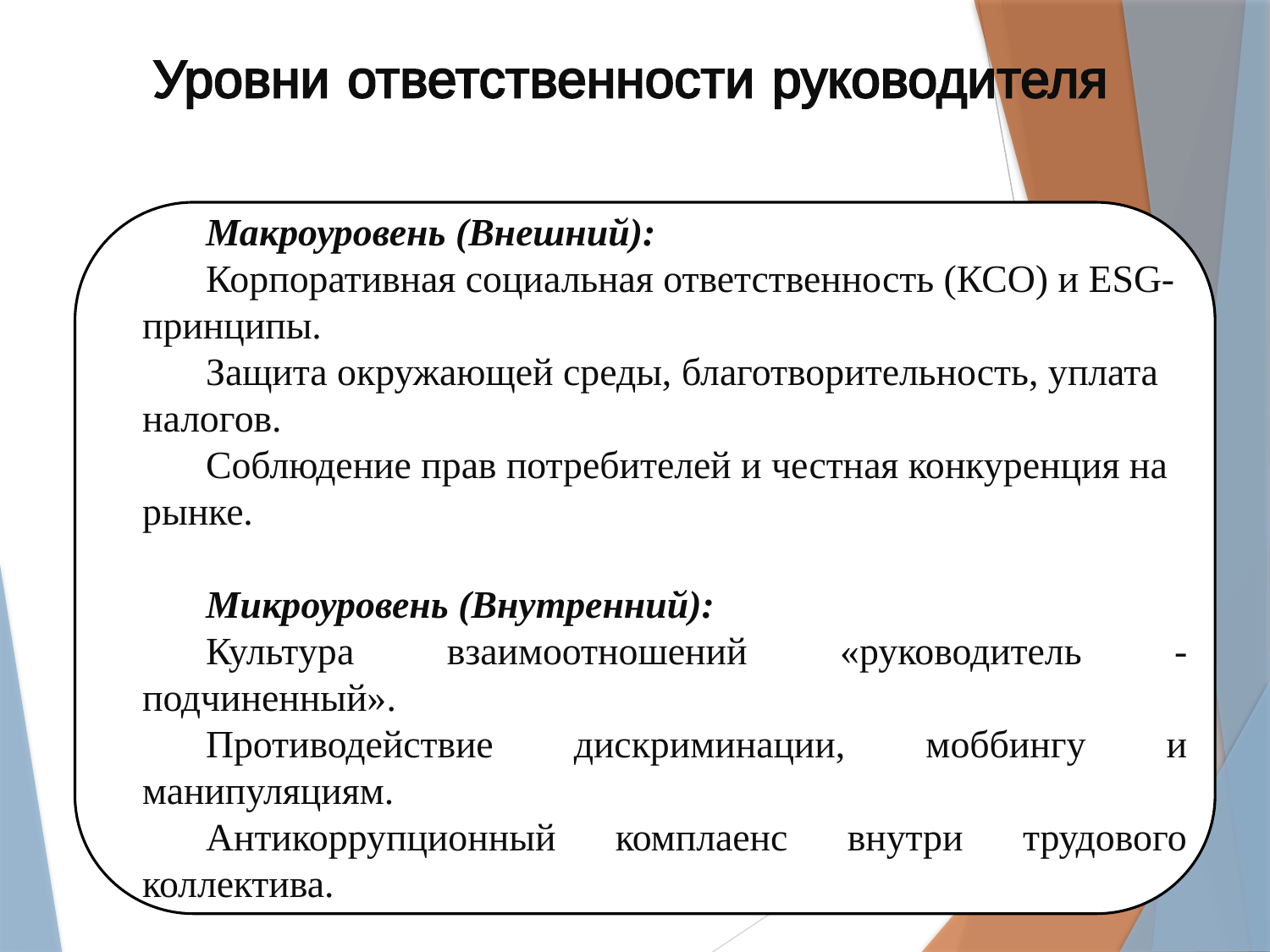

# Уровни ответственности руководителя
Макроуровень (Внешний):
Корпоративная социальная ответственность (КСО) и ESG-принципы.
Защита окружающей среды, благотворительность, уплата налогов.
Соблюдение прав потребителей и честная конкуренция на рынке.

Микроуровень (Внутренний):
Культура взаимоотношений «руководитель - подчиненный».
Противодействие дискриминации, моббингу и манипуляциям.
Антикоррупционный комплаенс внутри трудового коллектива.